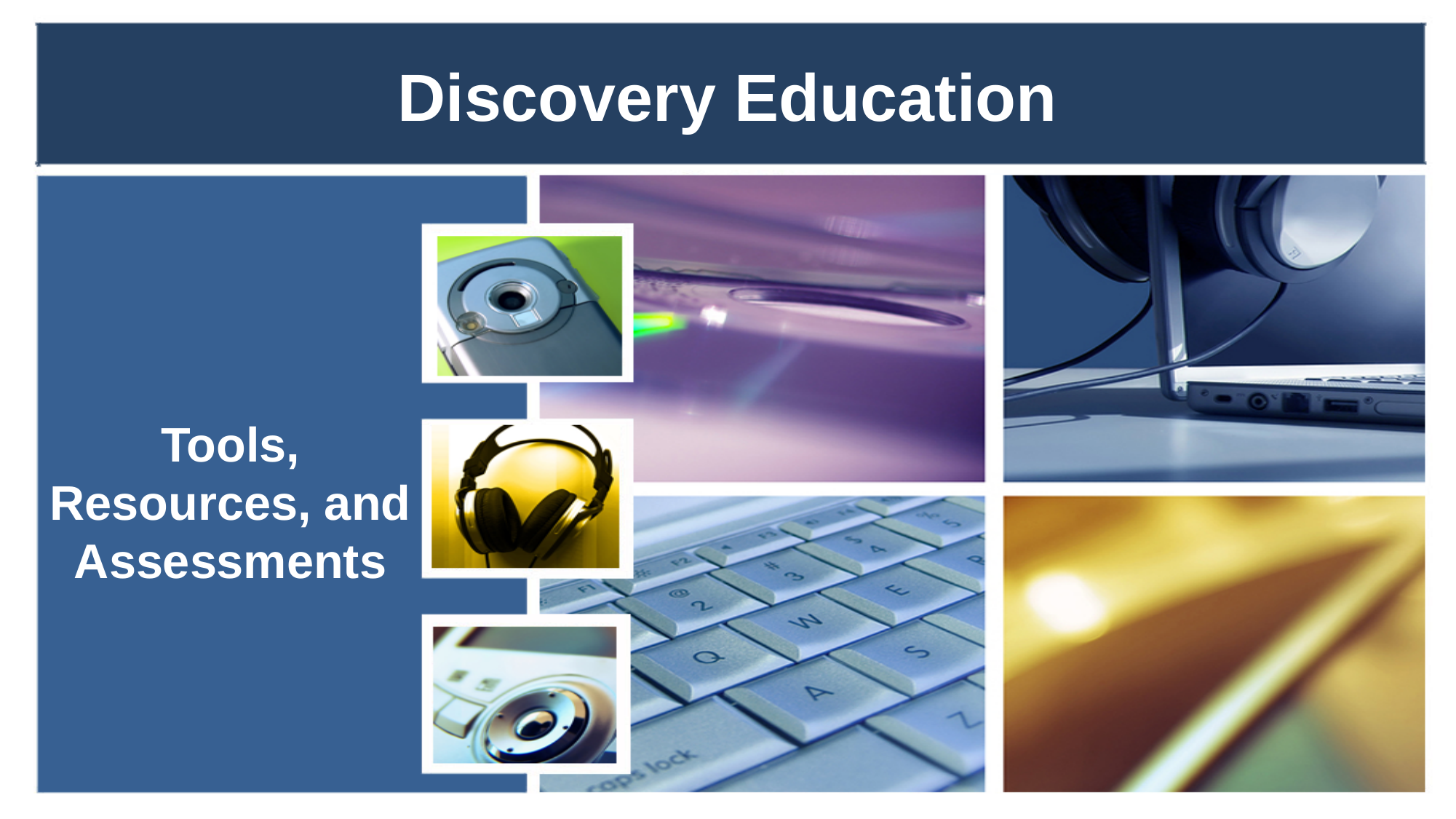

# Discovery Education
Tools, Resources, and Assessments